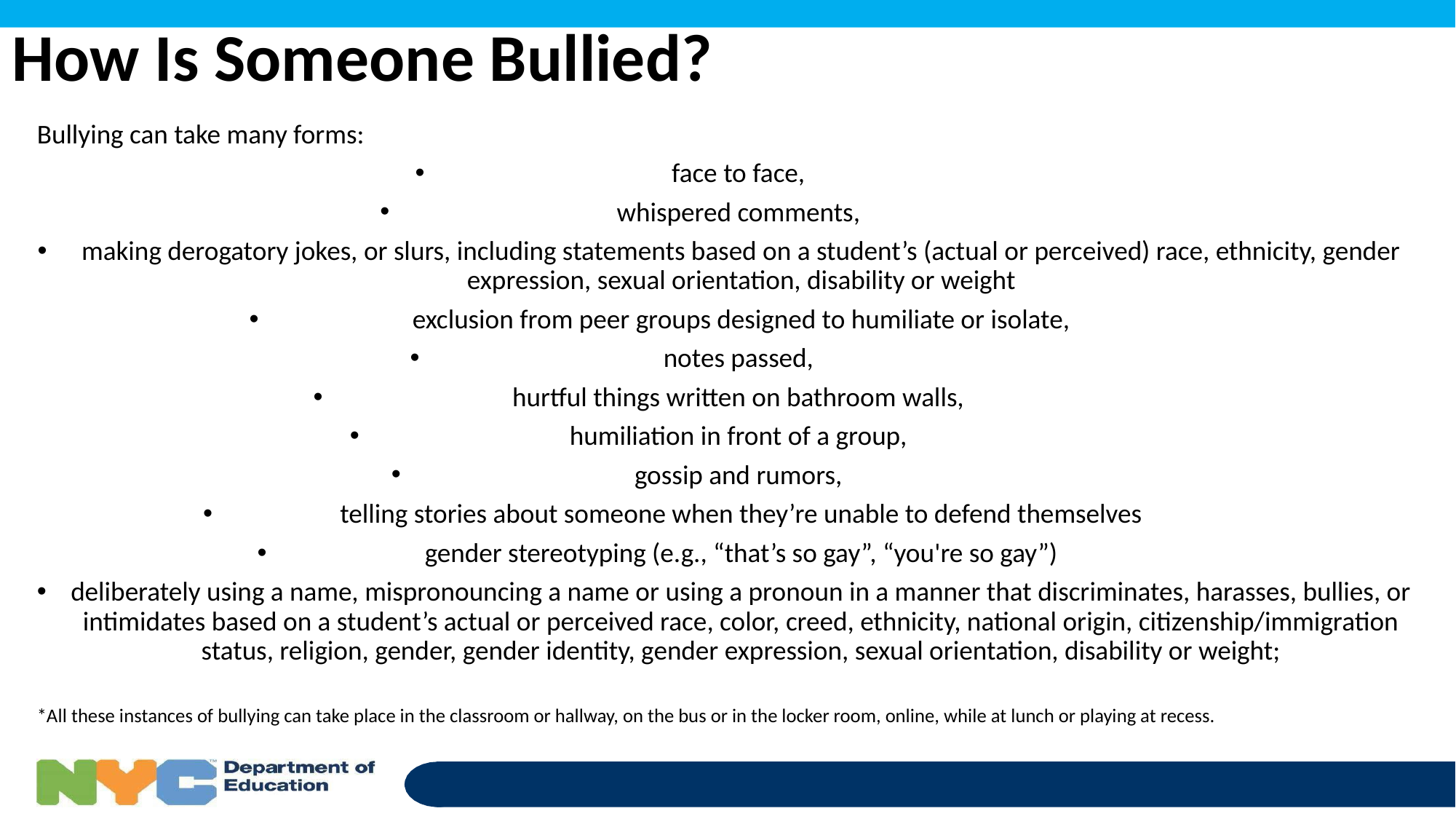

# How Is Someone Bullied?
Bullying can take many forms:
face to face,
whispered comments,
making derogatory jokes, or slurs, including statements based on a student’s (actual or perceived) race, ethnicity, gender expression, sexual orientation, disability or weight
exclusion from peer groups designed to humiliate or isolate,
notes passed,
hurtful things written on bathroom walls,
humiliation in front of a group,
gossip and rumors,
telling stories about someone when they’re unable to defend themselves
gender stereotyping (e.g., “that’s so gay”, “you're so gay”)
deliberately using a name, mispronouncing a name or using a pronoun in a manner that discriminates, harasses, bullies, or intimidates based on a student’s actual or perceived race, color, creed, ethnicity, national origin, citizenship/immigration status, religion, gender, gender identity, gender expression, sexual orientation, disability or weight;

*All these instances of bullying can take place in the classroom or hallway, on the bus or in the locker room, online, while at lunch or playing at recess.